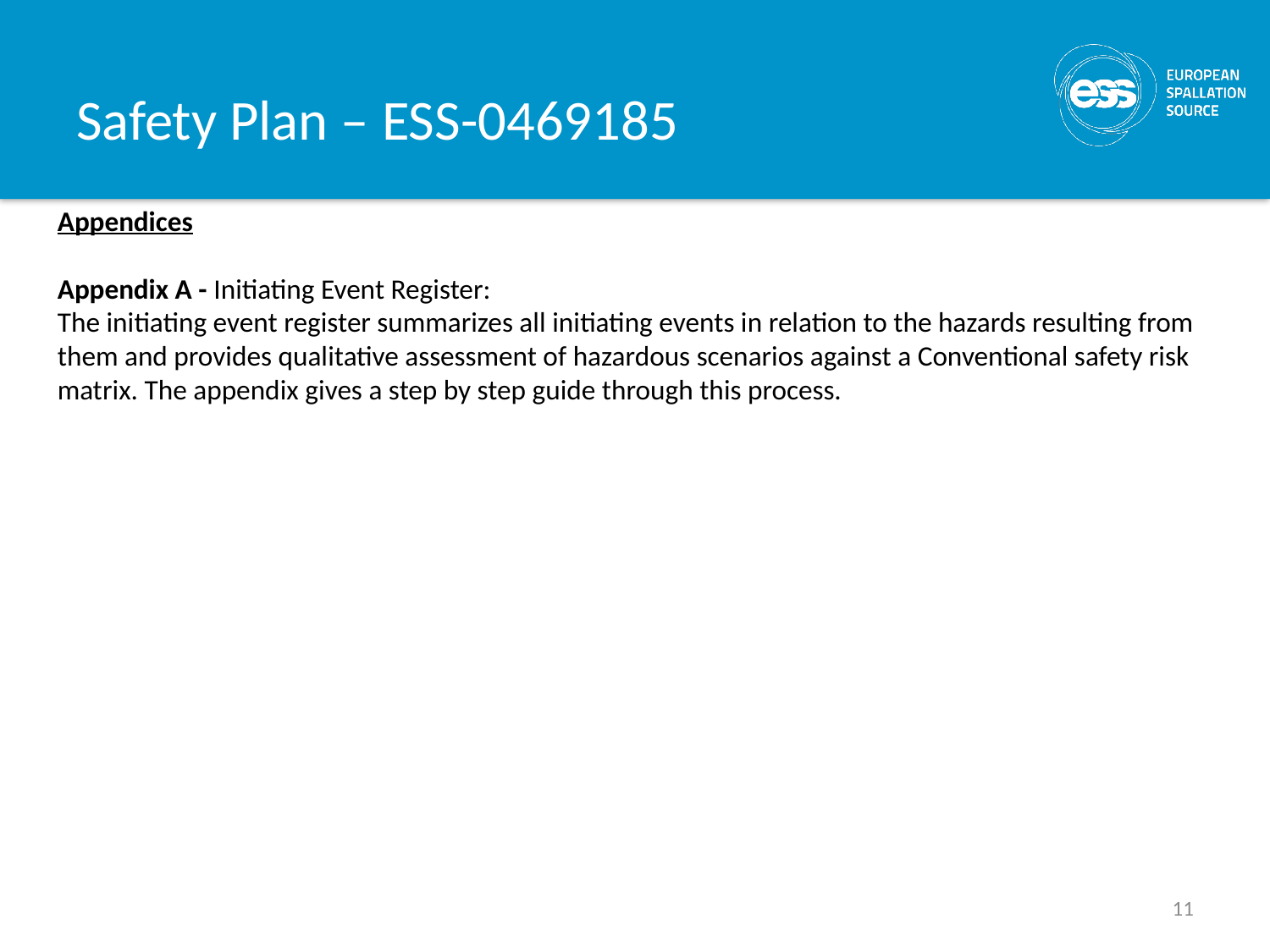

# Safety Plan – ESS-0469185
Appendices

Appendix A - Initiating Event Register:
The initiating event register summarizes all initiating events in relation to the hazards resulting from them and provides qualitative assessment of hazardous scenarios against a Conventional safety risk matrix. The appendix gives a step by step guide through this process.
11